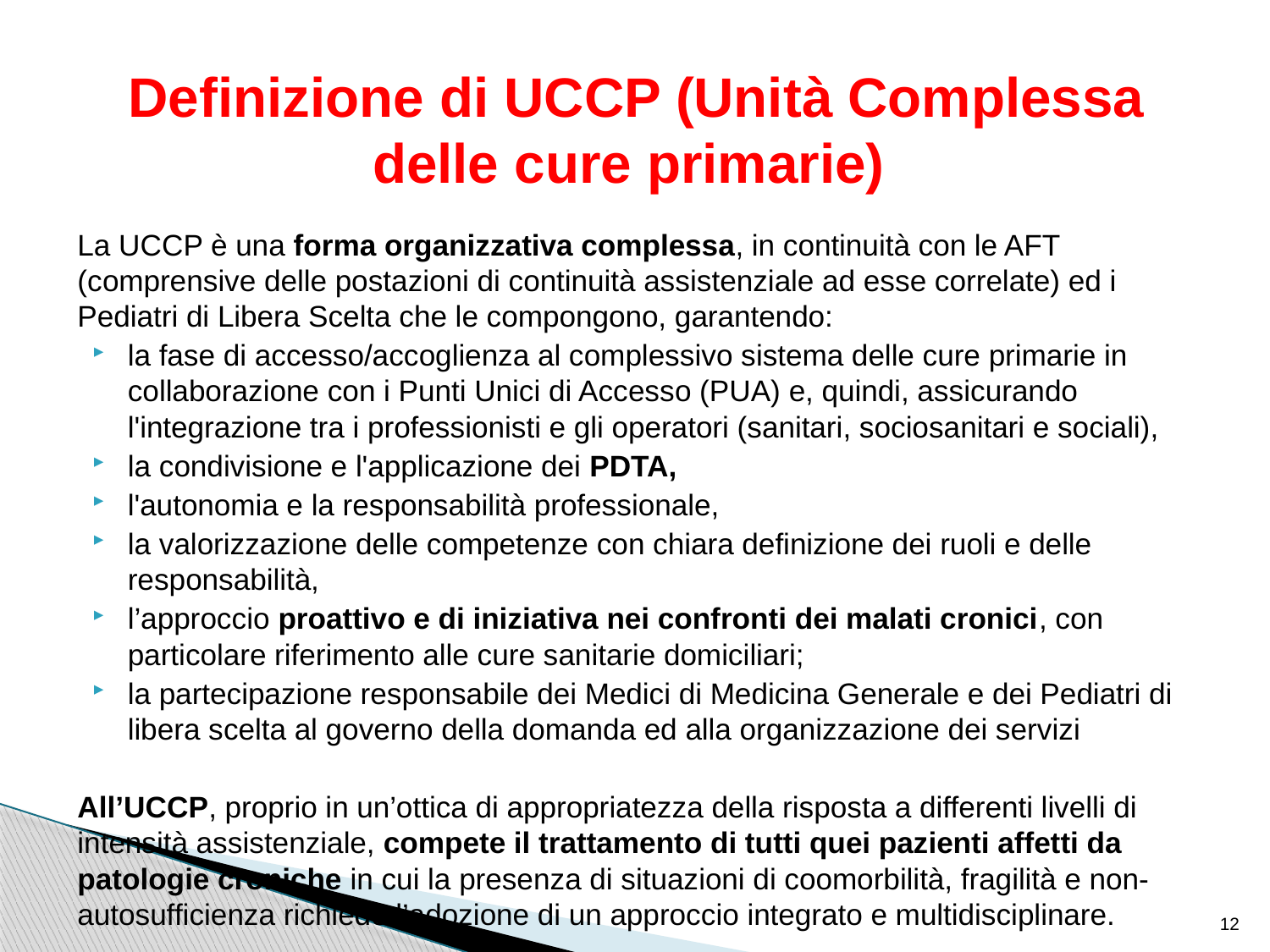

Definizione di UCCP (Unità Complessa delle cure primarie)

La UCCP è una forma organizzativa complessa, in continuità con le AFT (comprensive delle postazioni di continuità assistenziale ad esse correlate) ed i Pediatri di Libera Scelta che le compongono, garantendo:
la fase di accesso/accoglienza al complessivo sistema delle cure primarie in collaborazione con i Punti Unici di Accesso (PUA) e, quindi, assicurando l'integrazione tra i professionisti e gli operatori (sanitari, sociosanitari e sociali),
la condivisione e l'applicazione dei PDTA,
l'autonomia e la responsabilità professionale,
la valorizzazione delle competenze con chiara definizione dei ruoli e delle responsabilità,
l’approccio proattivo e di iniziativa nei confronti dei malati cronici, con particolare riferimento alle cure sanitarie domiciliari;
la partecipazione responsabile dei Medici di Medicina Generale e dei Pediatri di libera scelta al governo della domanda ed alla organizzazione dei servizi

All’UCCP, proprio in un’ottica di appropriatezza della risposta a differenti livelli di intensità assistenziale, compete il trattamento di tutti quei pazienti affetti da patologie croniche in cui la presenza di situazioni di coomorbilità, fragilità e non-autosufficienza richiede l’adozione di un approccio integrato e multidisciplinare.

12